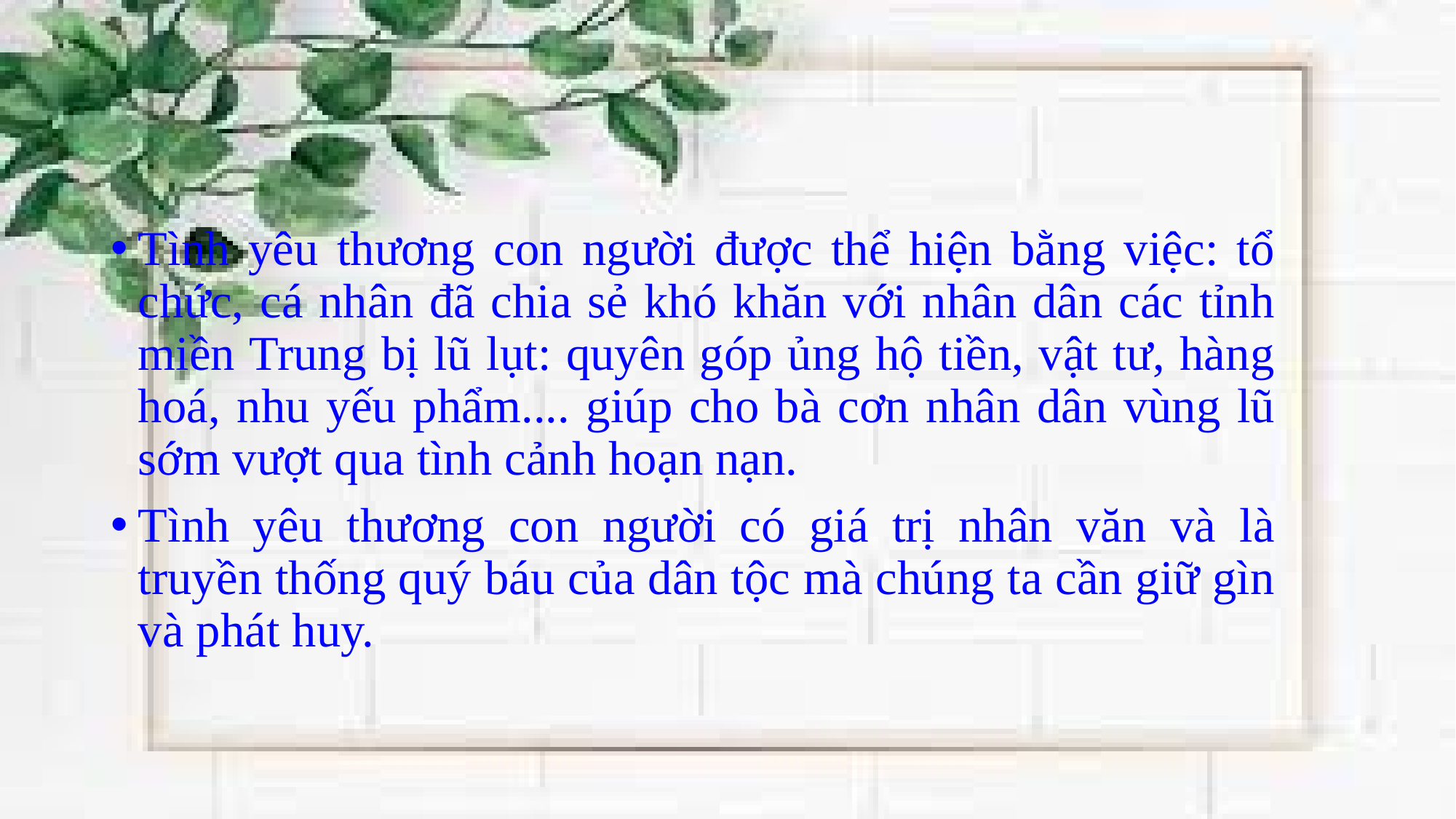

Tình yêu thương con người được thể hiện bằng việc: tổ chức, cá nhân đã chia sẻ khó khăn với nhân dân các tỉnh miền Trung bị lũ lụt: quyên góp ủng hộ tiền, vật tư, hàng hoá, nhu yếu phẩm.... giúp cho bà cơn nhân dân vùng lũ sớm vượt qua tình cảnh hoạn nạn.
Tình yêu thương con người có giá trị nhân văn và là truyền thống quý báu của dân tộc mà chúng ta cần giữ gìn và phát huy.